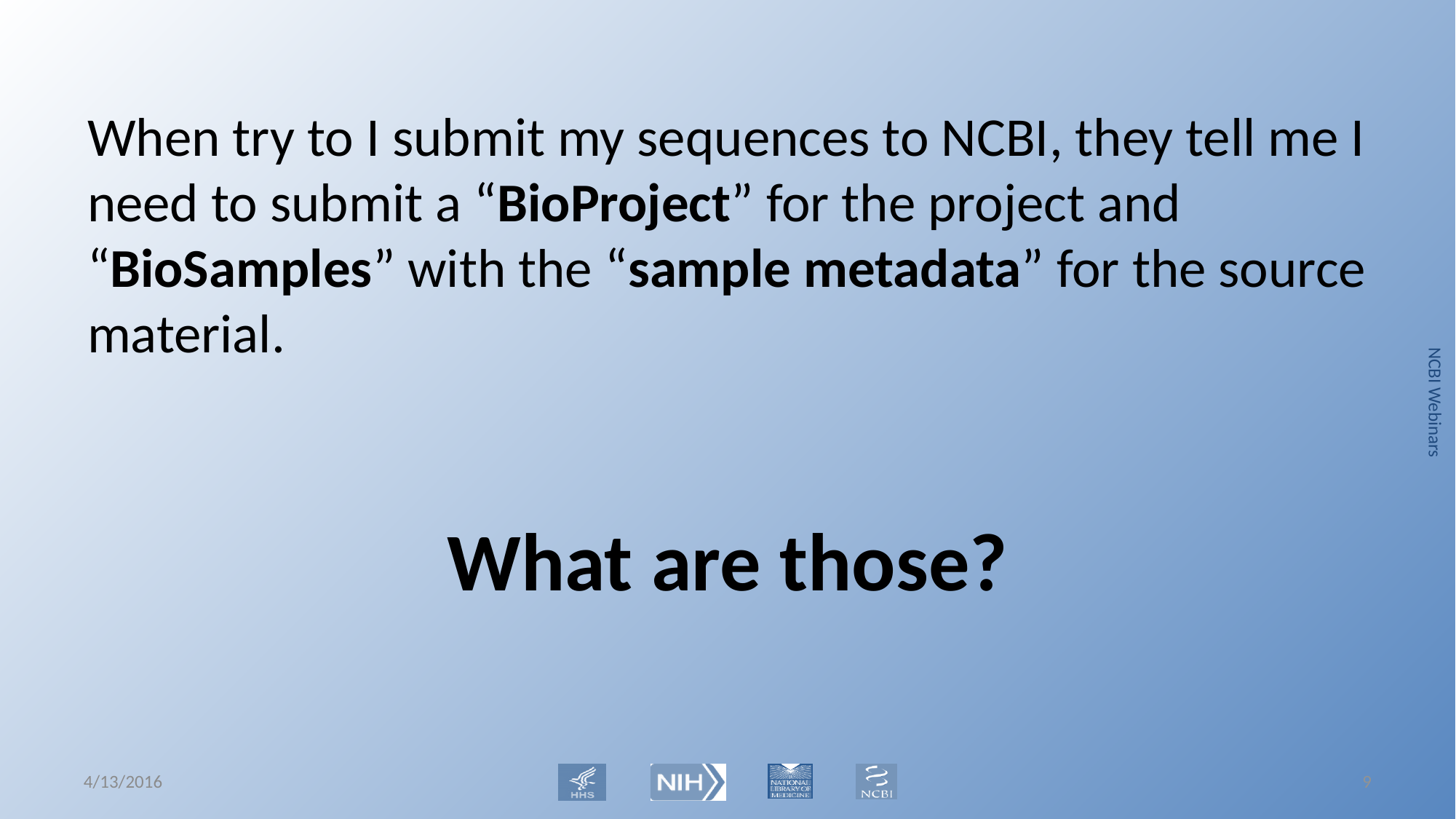

When try to I submit my sequences to NCBI, they tell me I need to submit a “BioProject” for the project and “BioSamples” with the “sample metadata” for the source material.

What are those?
4/13/2016
9